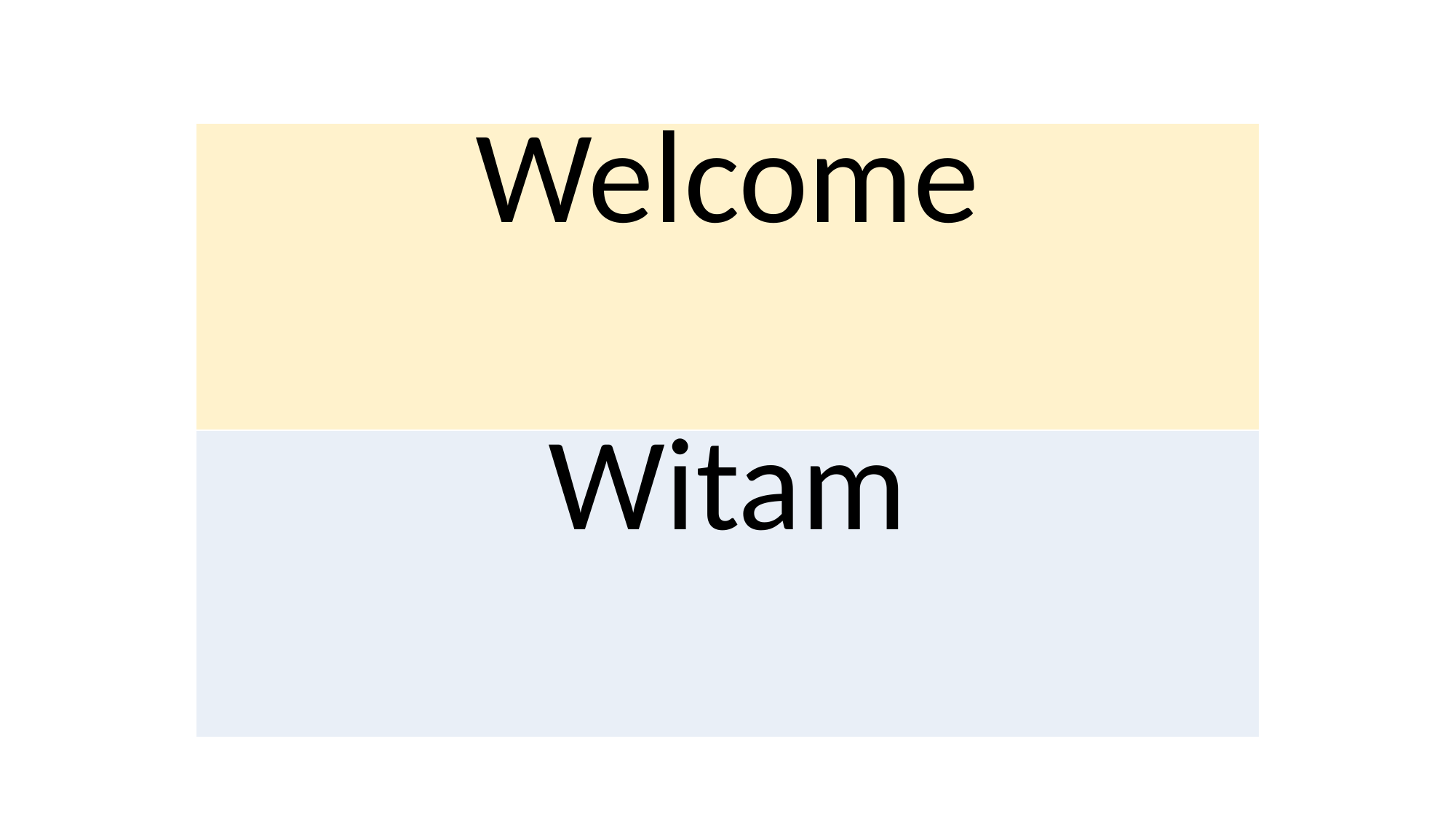

| Welcome |
| --- |
| Witam |